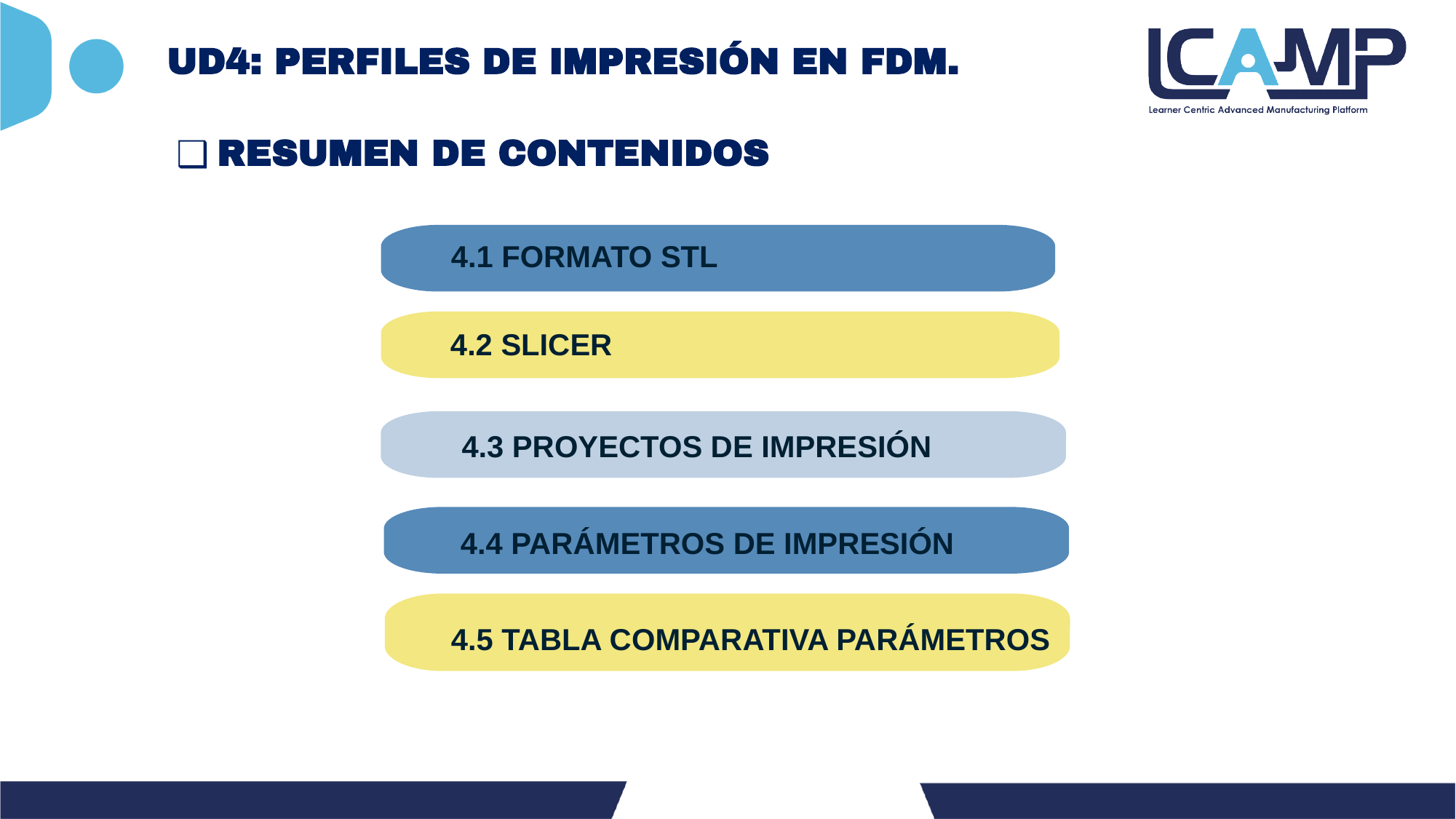

# UD4: PERFILES DE IMPRESIÓN EN FDM.
RESUMEN DE CONTENIDOS

4.1 FORMATO STL

4.2 SLICER

4.3 PROYECTOS DE IMPRESIÓN

4.4 PARÁMETROS DE IMPRESIÓN

4.5 TABLA COMPARATIVA PARÁMETROS